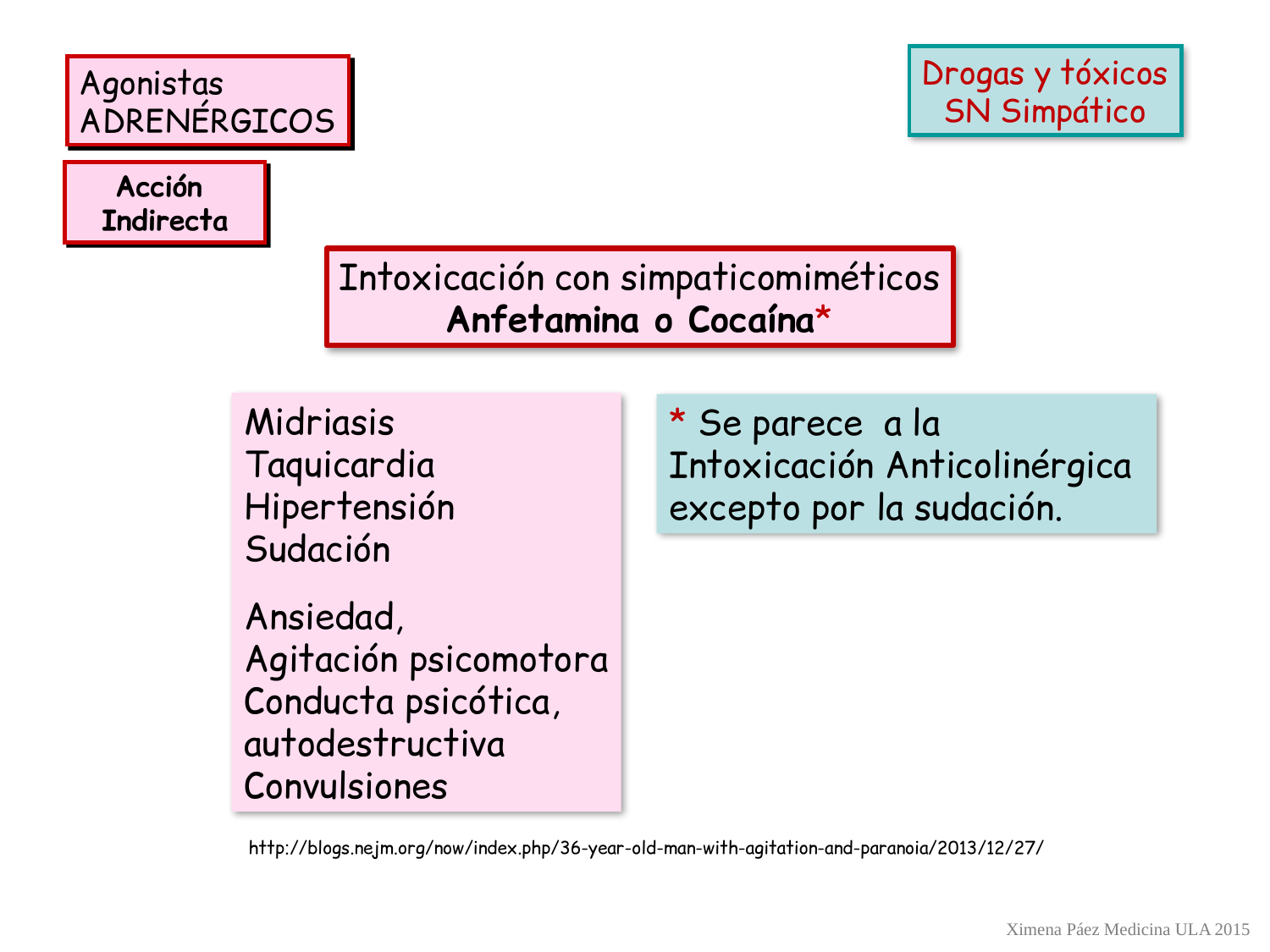

Drogas y tóxicos
SN Simpático
Agonistas
ADRENÉRGICOS
Acción
Indirecta
Intoxicación con simpaticomiméticos
Anfetamina o Cocaína*
Midriasis
Taquicardia
Hipertensión
Sudación

Ansiedad,
Agitación psicomotora
Conducta psicótica,
autodestructiva
Convulsiones
* Se parece  a la Intoxicación Anticolinérgica excepto por la sudación.
http://blogs.nejm.org/now/index.php/36-year-old-man-with-agitation-and-paranoia/2013/12/27/
Ximena Páez Medicina ULA 2015